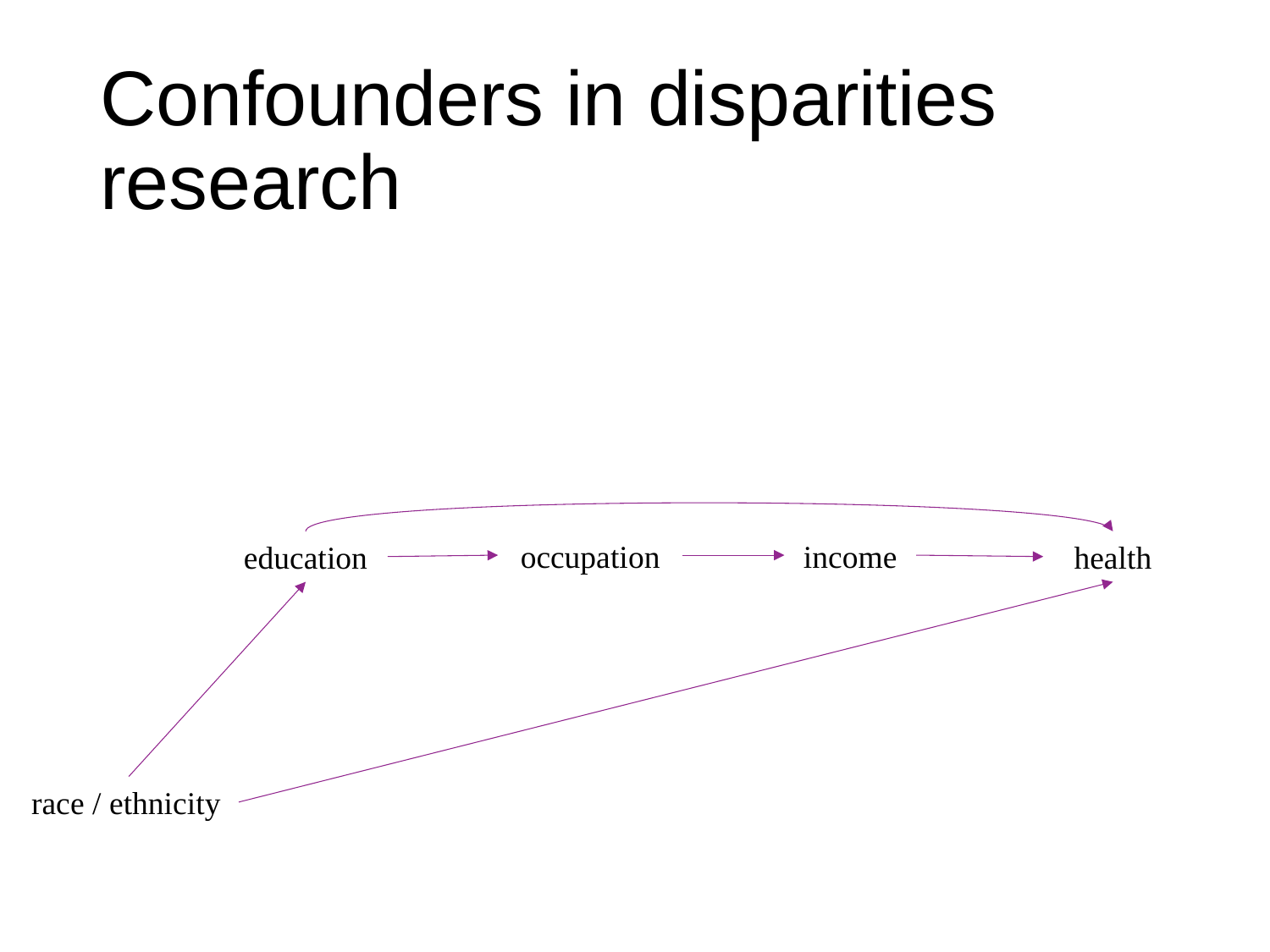

# Confounders in disparities research
income
education
occupation
health
race / ethnicity